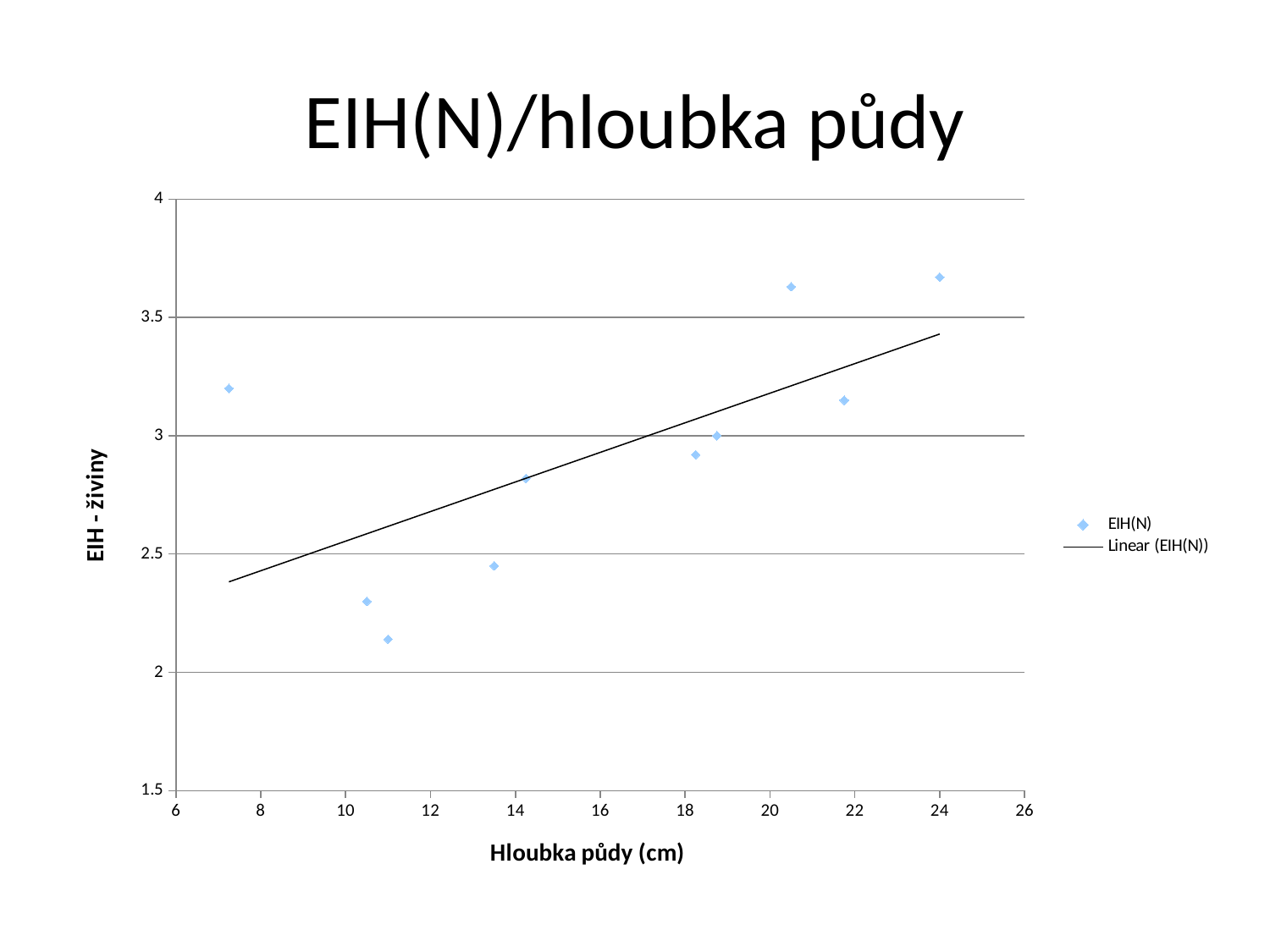

# EIH(N)/hloubka půdy

### Chart

| Category | EIH(N) |
|---|---|